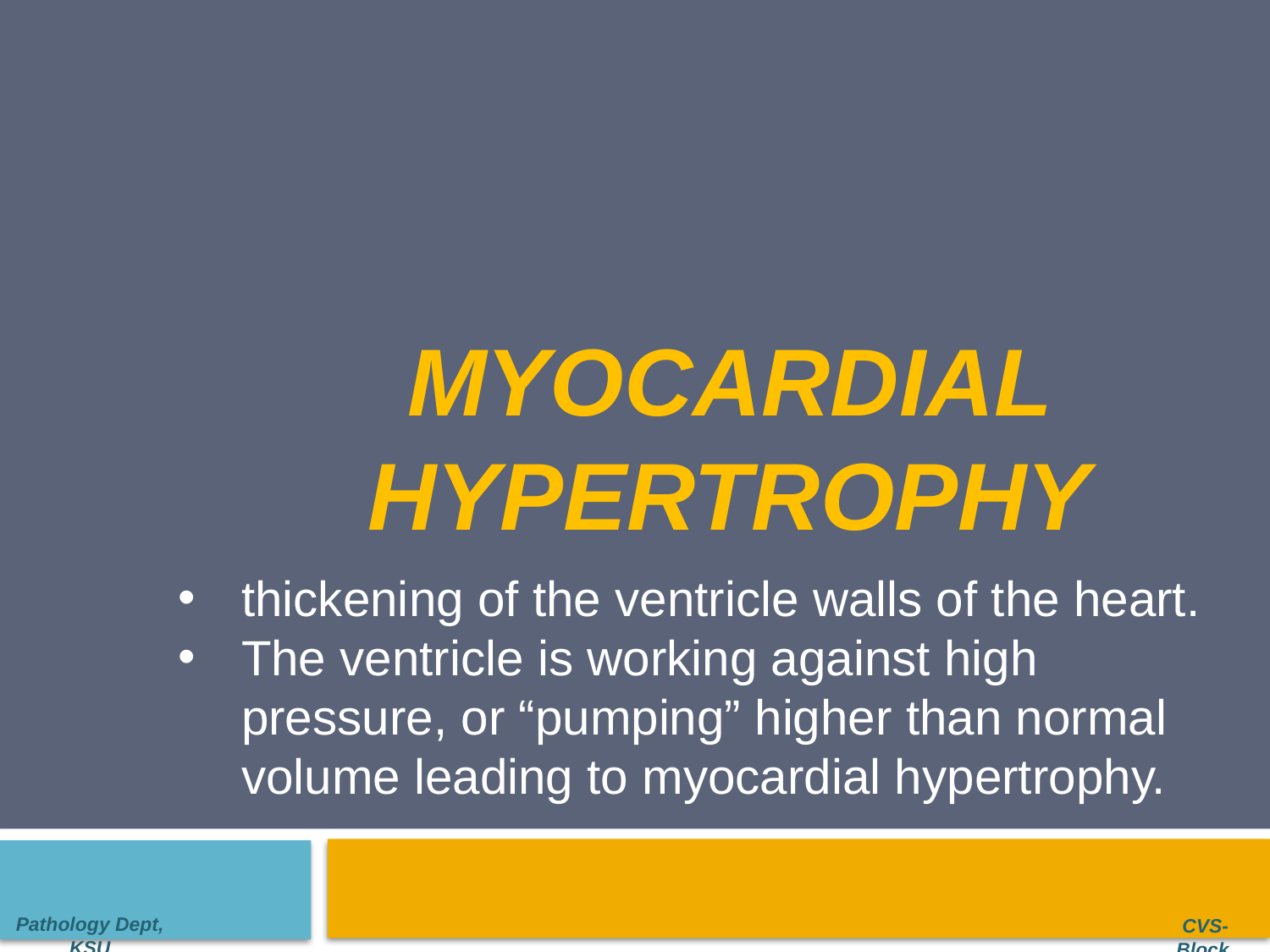

# MYOCARDIAL HYPERTROPHY
thickening of the ventricle walls of the heart.
The ventricle is working against high pressure, or “pumping” higher than normal volume leading to myocardial hypertrophy.
Pathology Dept, KSU
CVS- Block